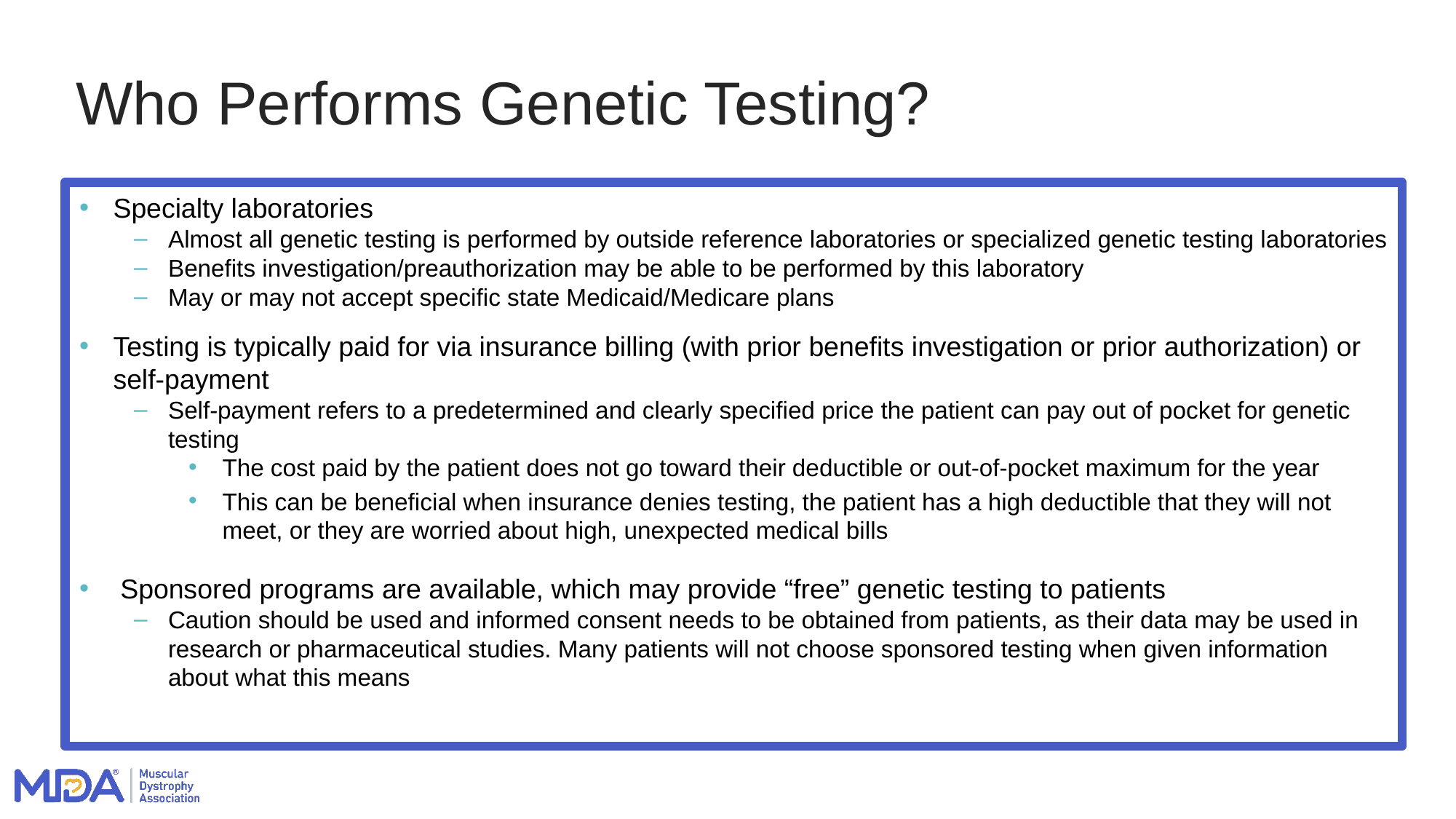

# Who Performs Genetic Testing?
Specialty laboratories
Almost all genetic testing is performed by outside reference laboratories or specialized genetic testing laboratories
Benefits investigation/preauthorization may be able to be performed by this laboratory
May or may not accept specific state Medicaid/Medicare plans
Testing is typically paid for via insurance billing (with prior benefits investigation or prior authorization) or self-payment
Self-payment refers to a predetermined and clearly specified price the patient can pay out of pocket for genetic testing
The cost paid by the patient does not go toward their deductible or out-of-pocket maximum for the year
This can be beneficial when insurance denies testing, the patient has a high deductible that they will not meet, or they are worried about high, unexpected medical bills
Sponsored programs are available, which may provide “free” genetic testing to patients
Caution should be used and informed consent needs to be obtained from patients, as their data may be used in research or pharmaceutical studies. Many patients will not choose sponsored testing when given information about what this means